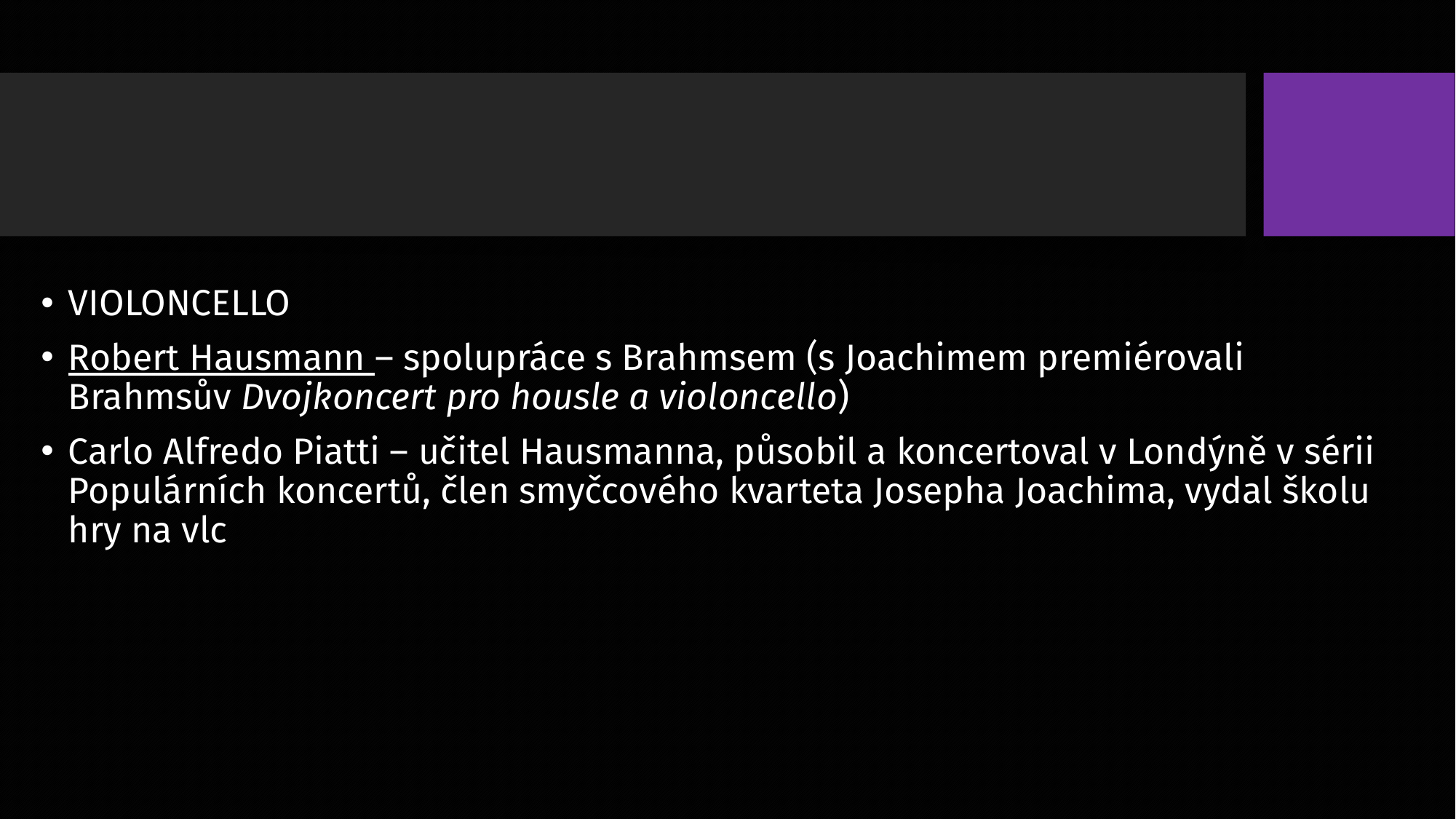

#
VIOLONCELLO
Robert Hausmann – spolupráce s Brahmsem (s Joachimem premiérovali Brahmsův Dvojkoncert pro housle a violoncello)
Carlo Alfredo Piatti – učitel Hausmanna, působil a koncertoval v Londýně v sérii Populárních koncertů, člen smyčcového kvarteta Josepha Joachima, vydal školu hry na vlc